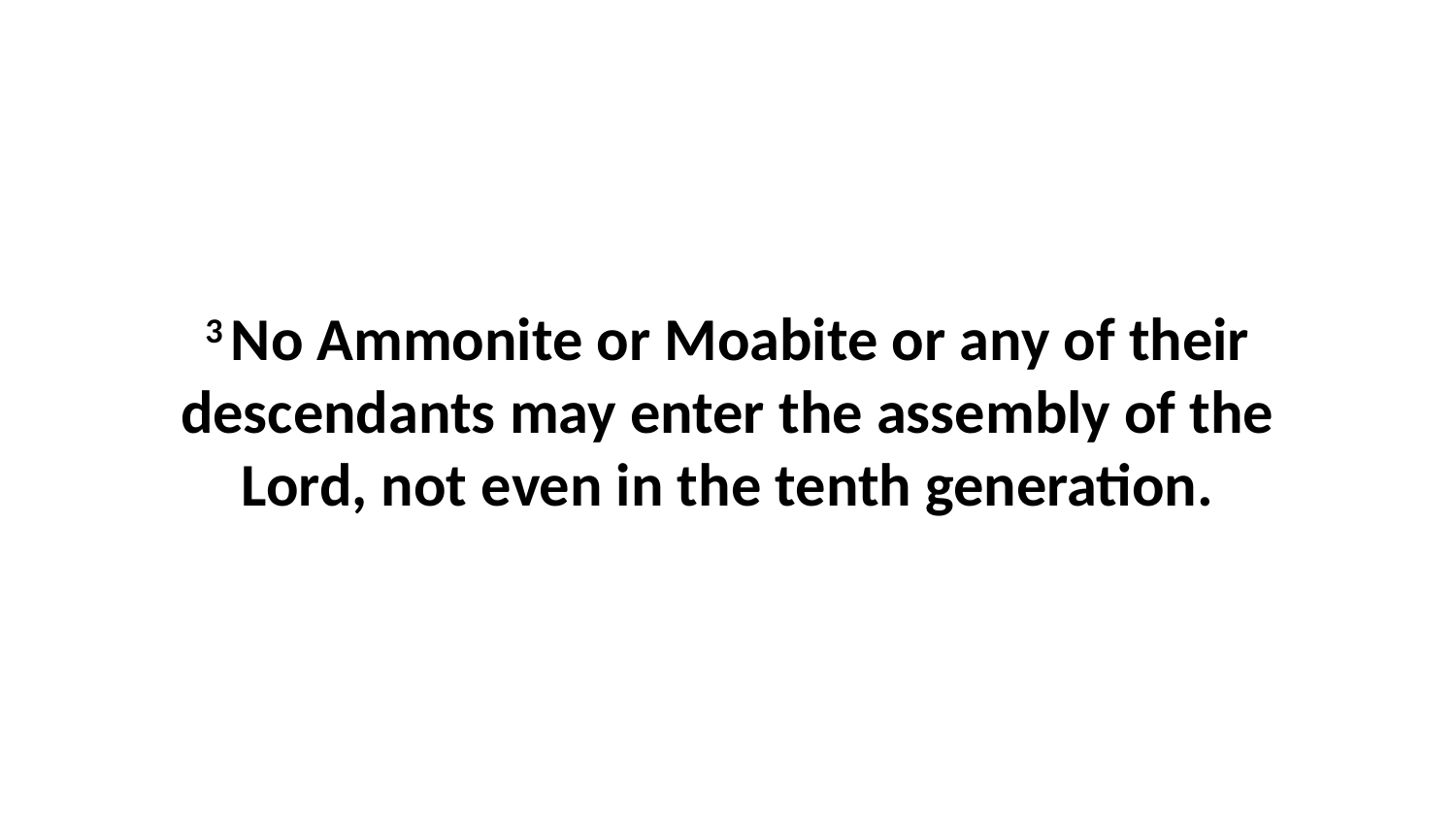

3 No Ammonite or Moabite or any of their descendants may enter the assembly of the Lord, not even in the tenth generation.